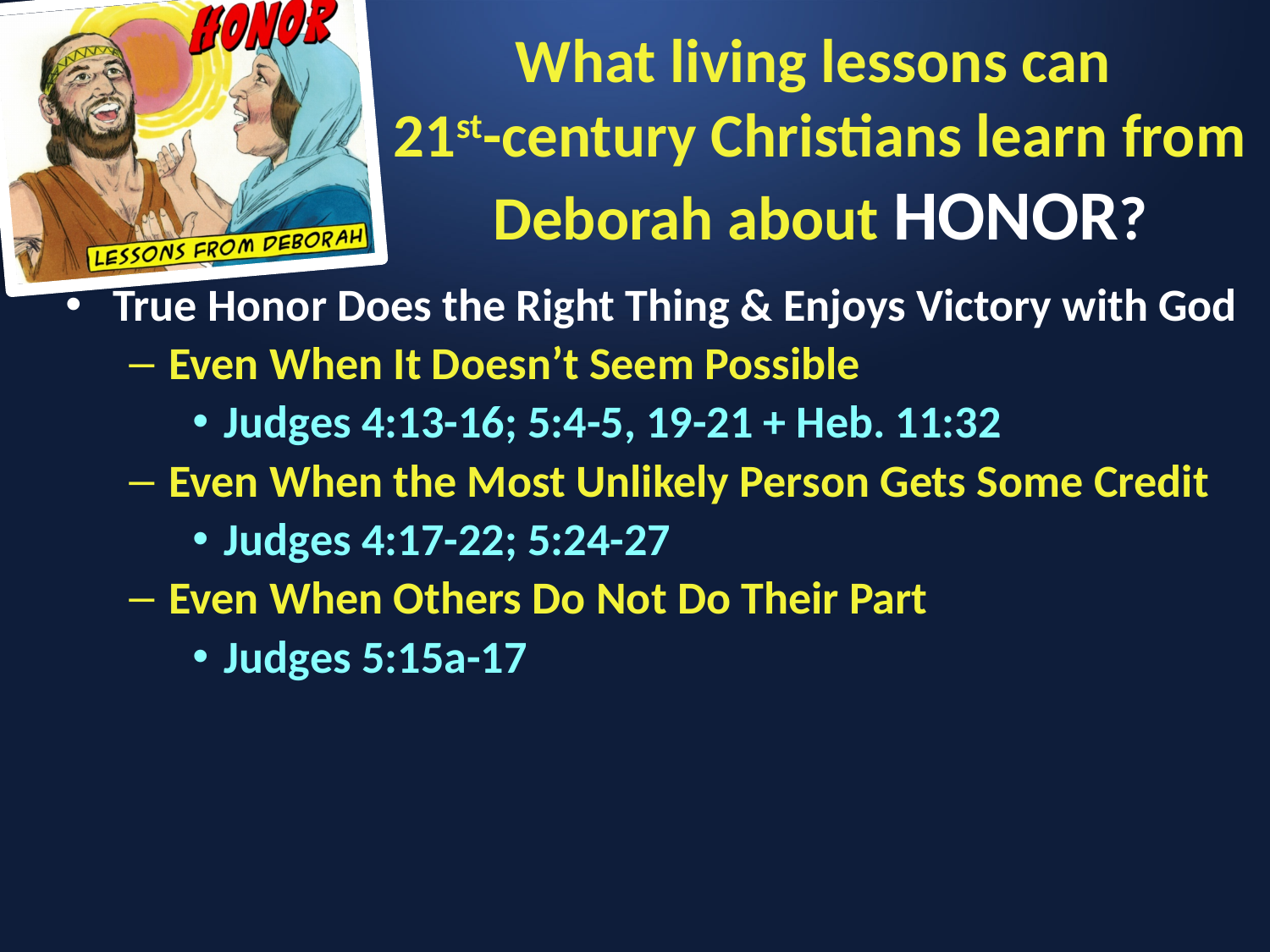

# What living lessons can 21st-century Christians learn from Deborah about HONOR?
True Honor Does the Right Thing & Enjoys Victory with God
Even When It Doesn’t Seem Possible
Judges 4:13-16; 5:4-5, 19-21 + Heb. 11:32
Even When the Most Unlikely Person Gets Some Credit
Judges 4:17-22; 5:24-27
Even When Others Do Not Do Their Part
Judges 5:15a-17